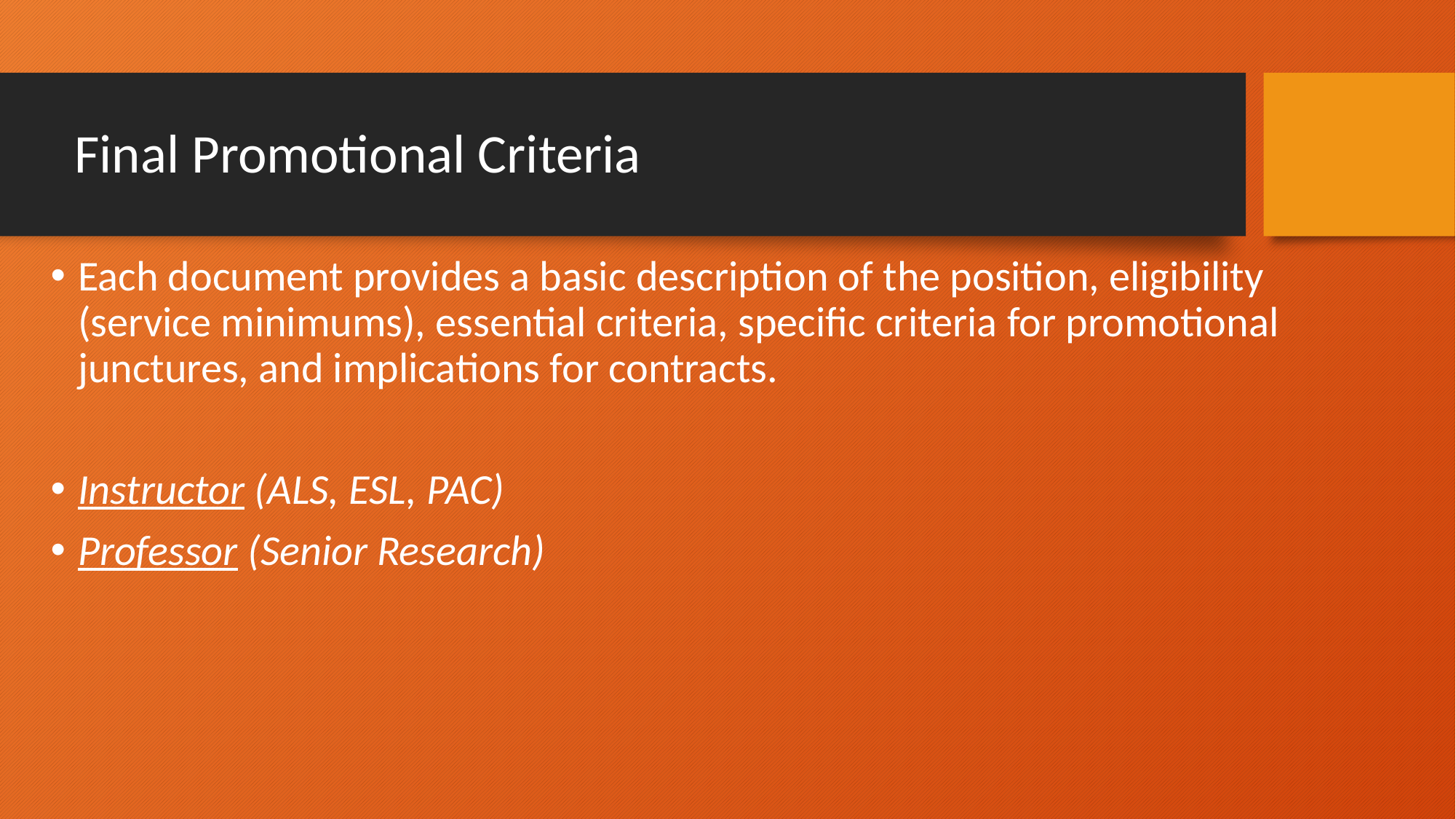

# Final Promotional Criteria
Each document provides a basic description of the position, eligibility (service minimums), essential criteria, specific criteria for promotional junctures, and implications for contracts.

Instructor (ALS, ESL, PAC)
Professor (Senior Research)